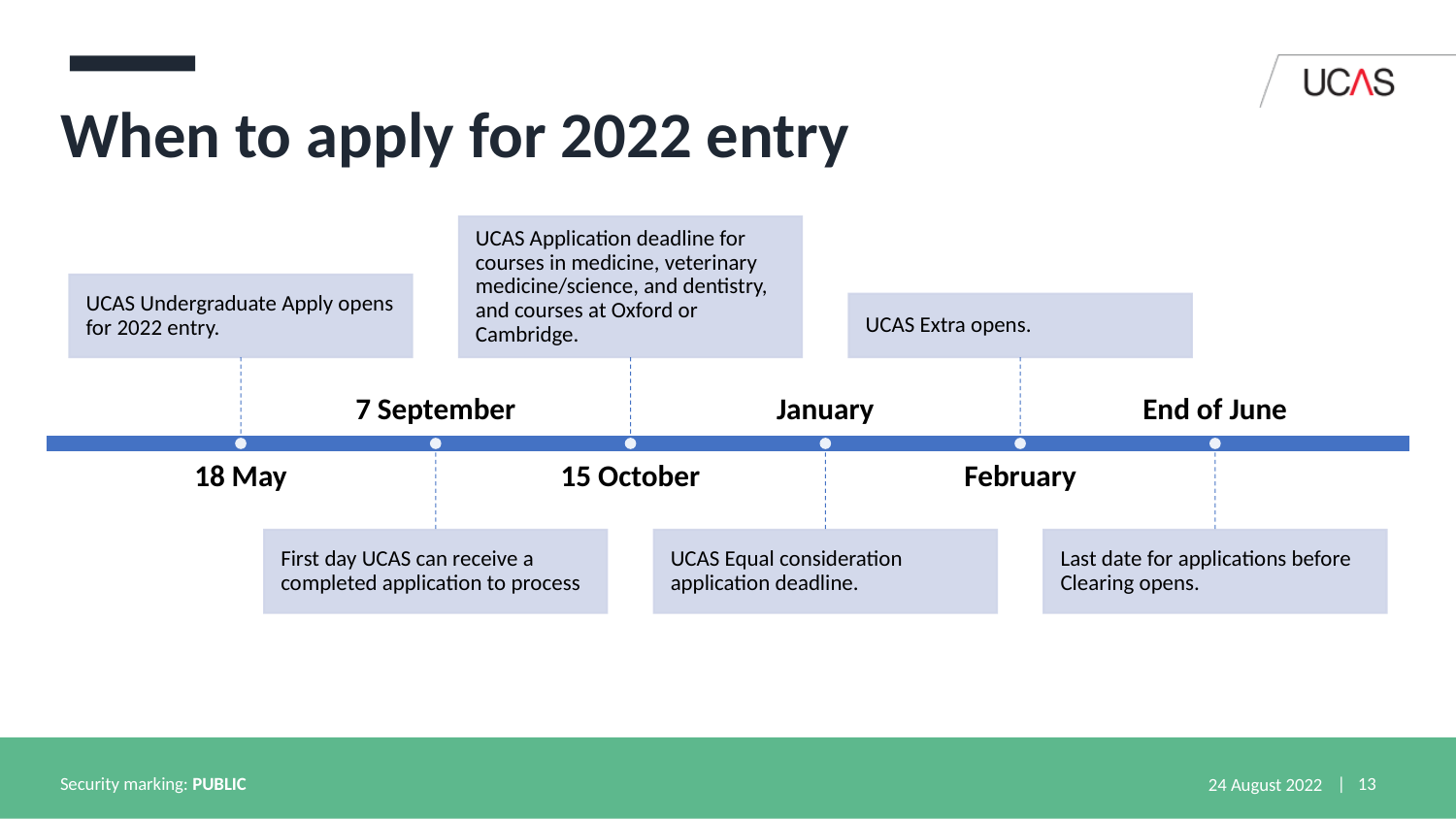

# When to apply for 2022 entry
18 May
UCAS Undergraduate Apply opens for 2022 entry.
7 September
First day UCAS can receive a completed application to process
15 October
UCAS Application deadline for courses in medicine, veterinary medicine/science, and dentistry, and courses at Oxford or Cambridge.
January
UCAS Equal consideration application deadline.
February
UCAS Extra opens.
End of June
Last date for applications before Clearing opens.
Security marking: PUBLIC
24 August 2022
|   13